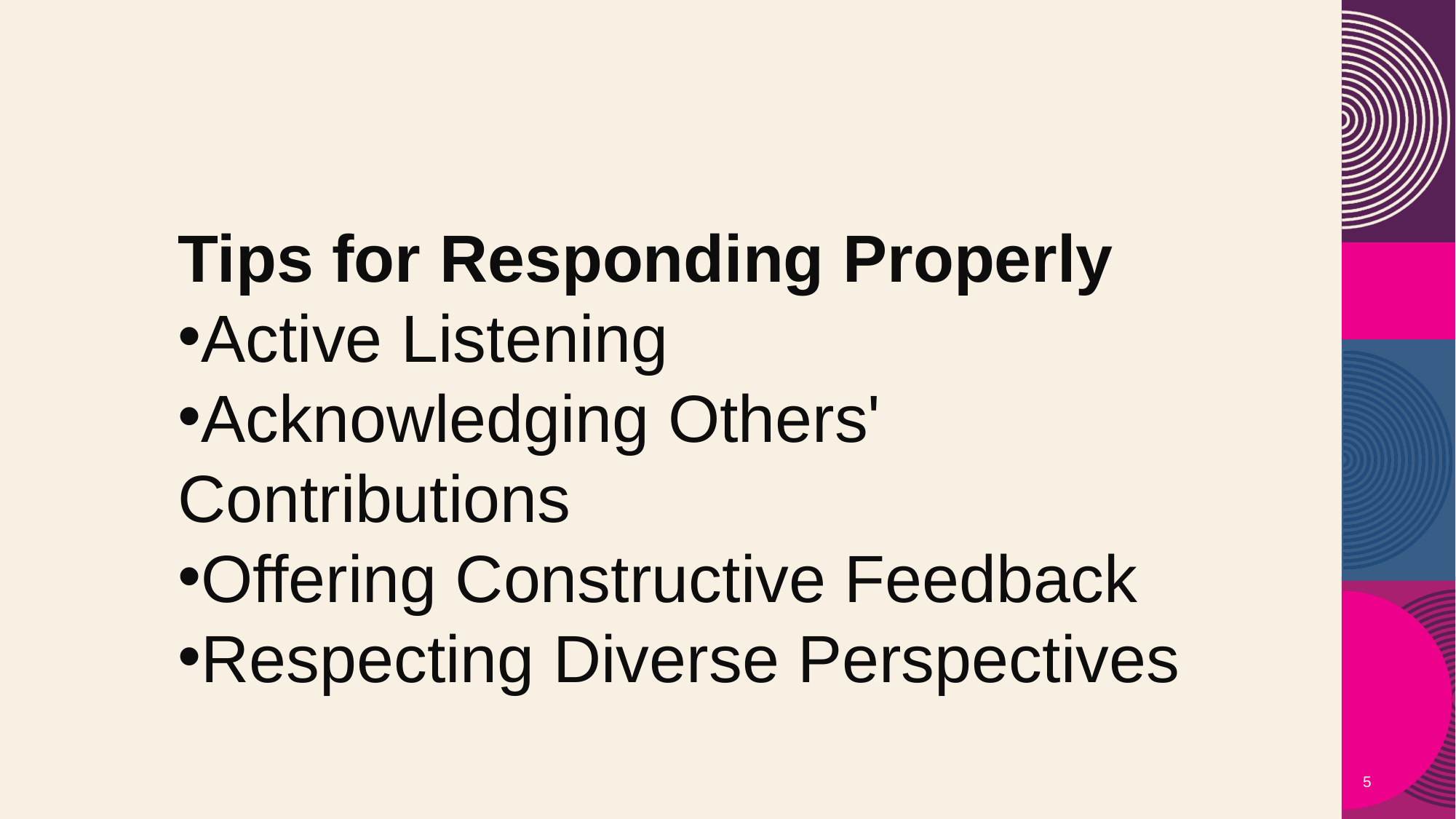

Tips for Responding Properly
Active Listening
Acknowledging Others' Contributions
Offering Constructive Feedback
Respecting Diverse Perspectives
5